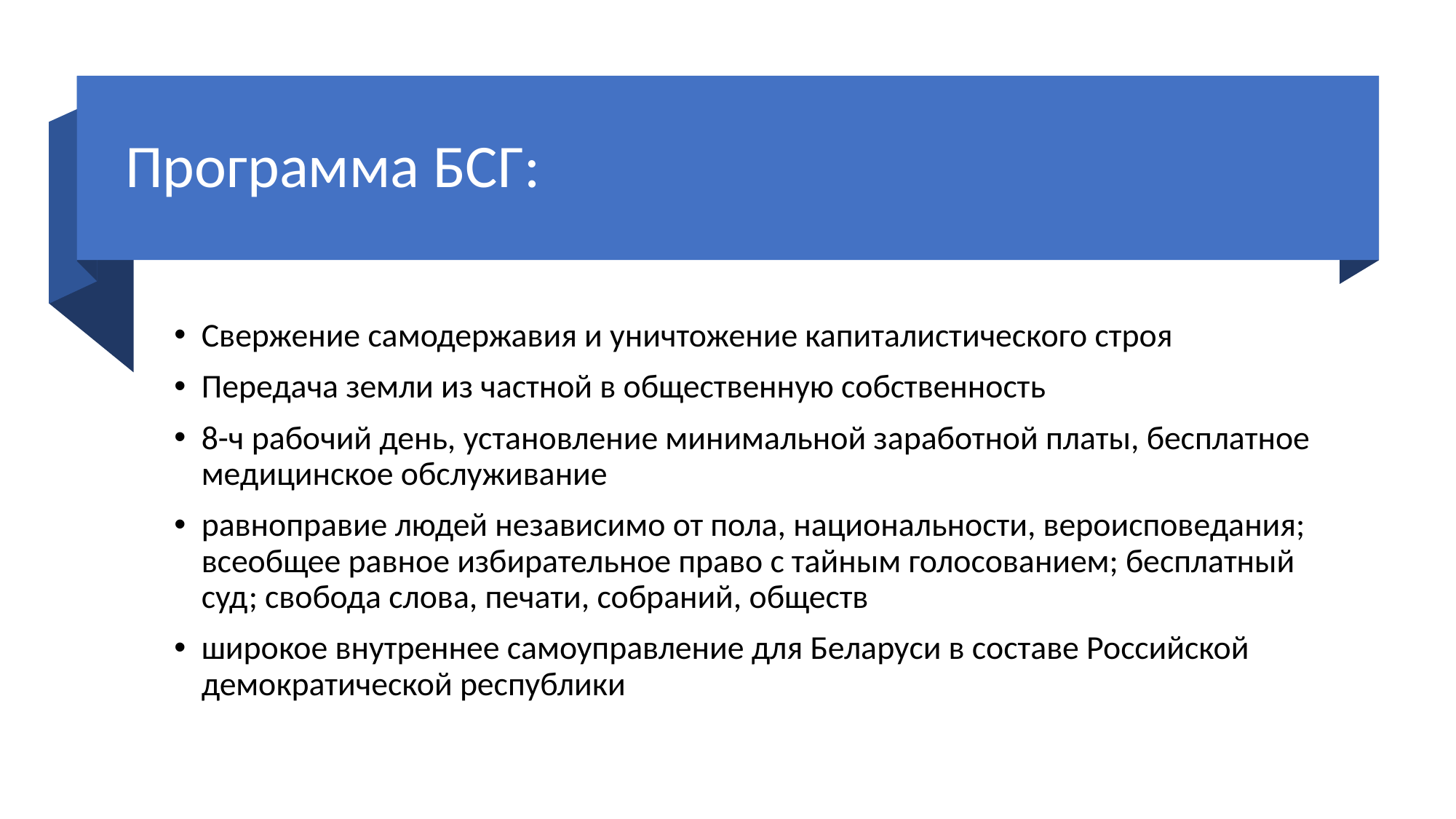

# Программа БСГ:

Свержение самодержавия и уничтожение капиталистического строя
Передача земли из частной в общественную собственность
8-ч рабочий день, установление минимальной заработной платы, бесплатное медицинское обслуживание
равноправие людей независимо от пола, национальности, вероисповедания; всеобщее равное избирательное право с тайным голосованием; бесплатный суд; свобода слова, печати, собраний, обществ
широкое внутреннее самоуправление для Беларуси в составе Российской демократической республики